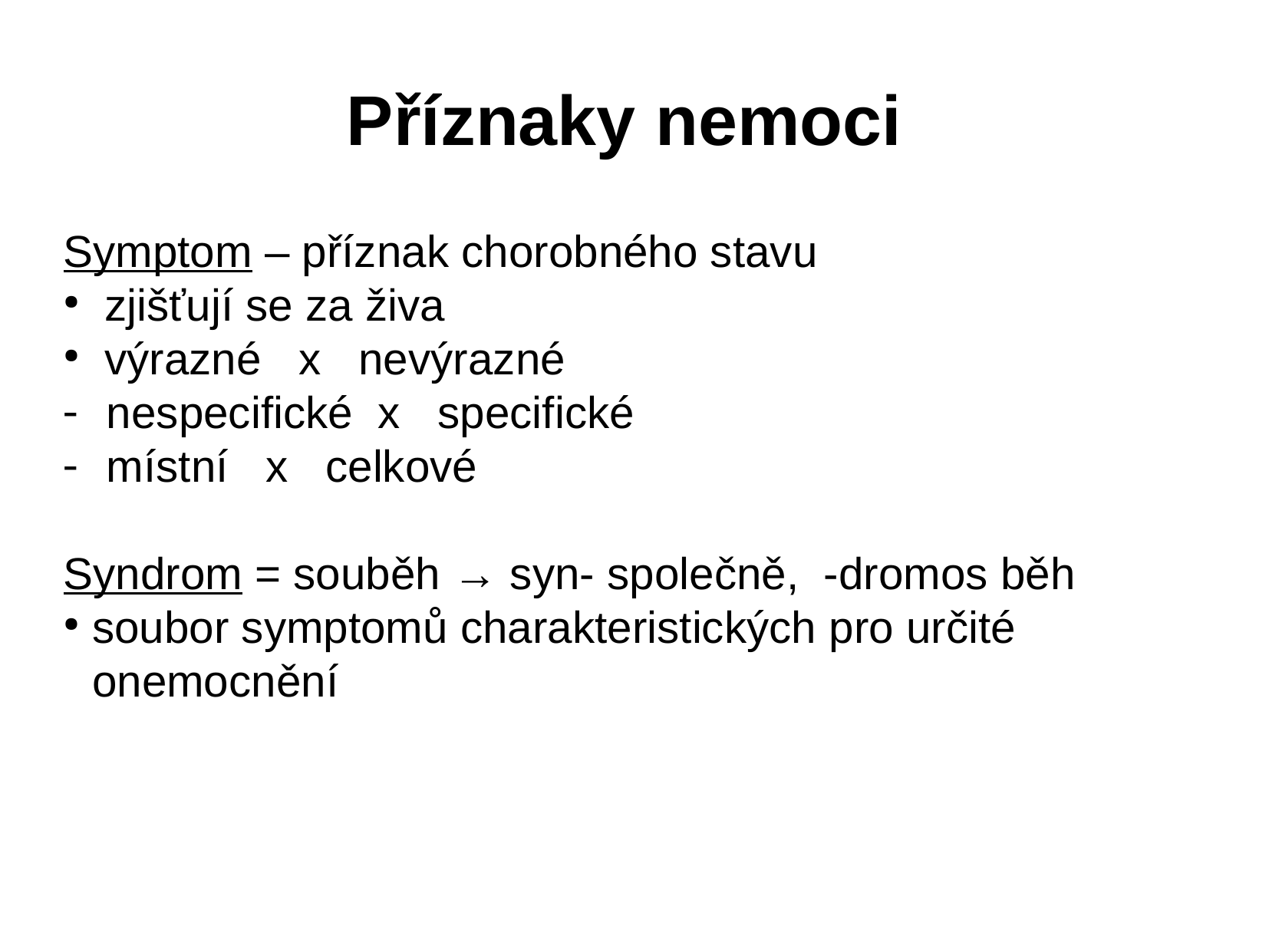

# Příznaky nemoci
Symptom – příznak chorobného stavu
 zjišťují se za živa
 výrazné   x   nevýrazné
nespecifické  x   specifické
místní   x   celkové

Syndrom = souběh → syn- společně,  -dromos běh
soubor symptomů charakteristických pro určité onemocnění